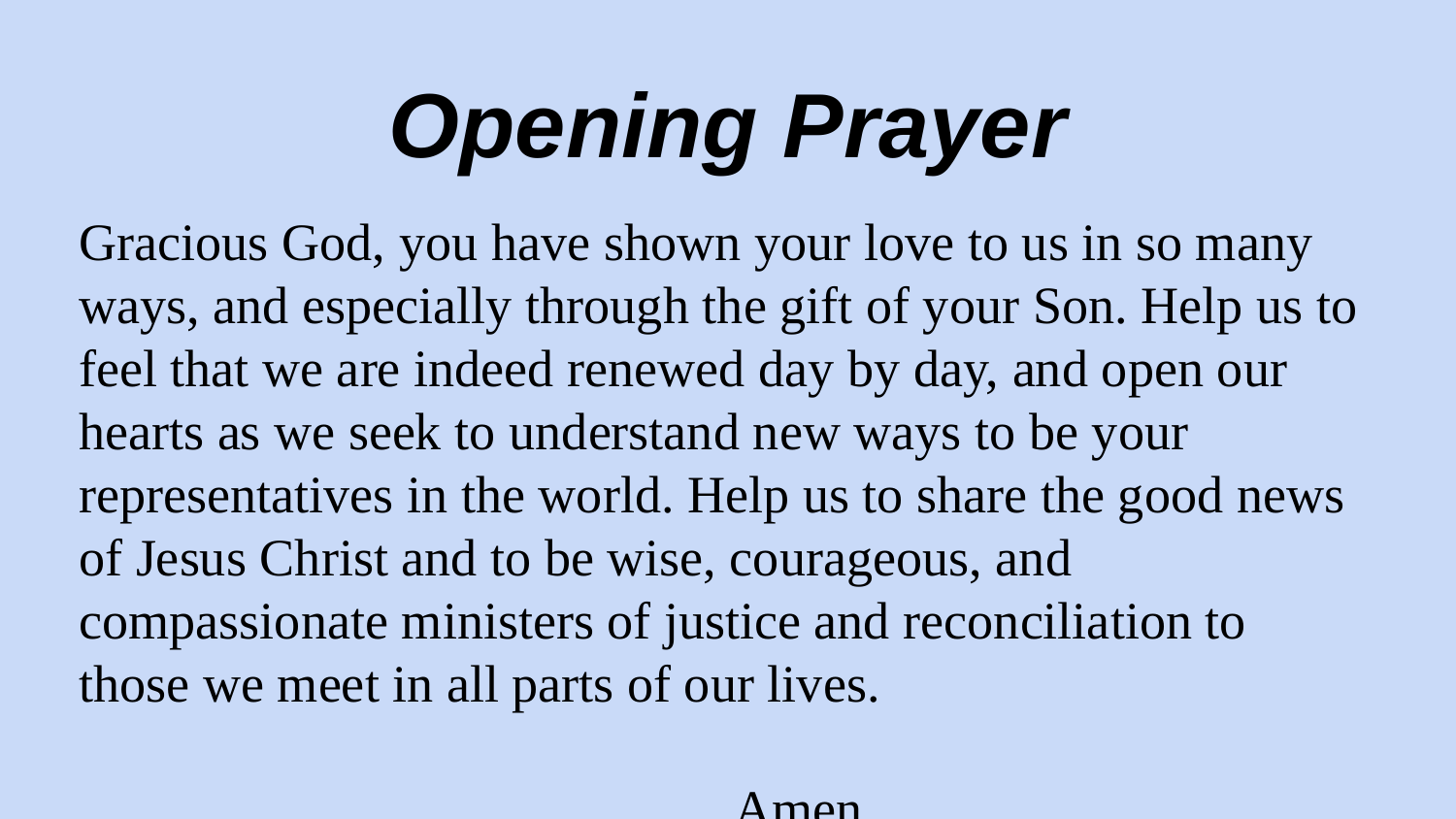

Opening Prayer
Gracious God, you have shown your love to us in so many ways, and especially through the gift of your Son. Help us to feel that we are indeed renewed day by day, and open our hearts as we seek to understand new ways to be your representatives in the world. Help us to share the good news of Jesus Christ and to be wise, courageous, and compassionate ministers of justice and reconciliation to those we meet in all parts of our lives.
Amen